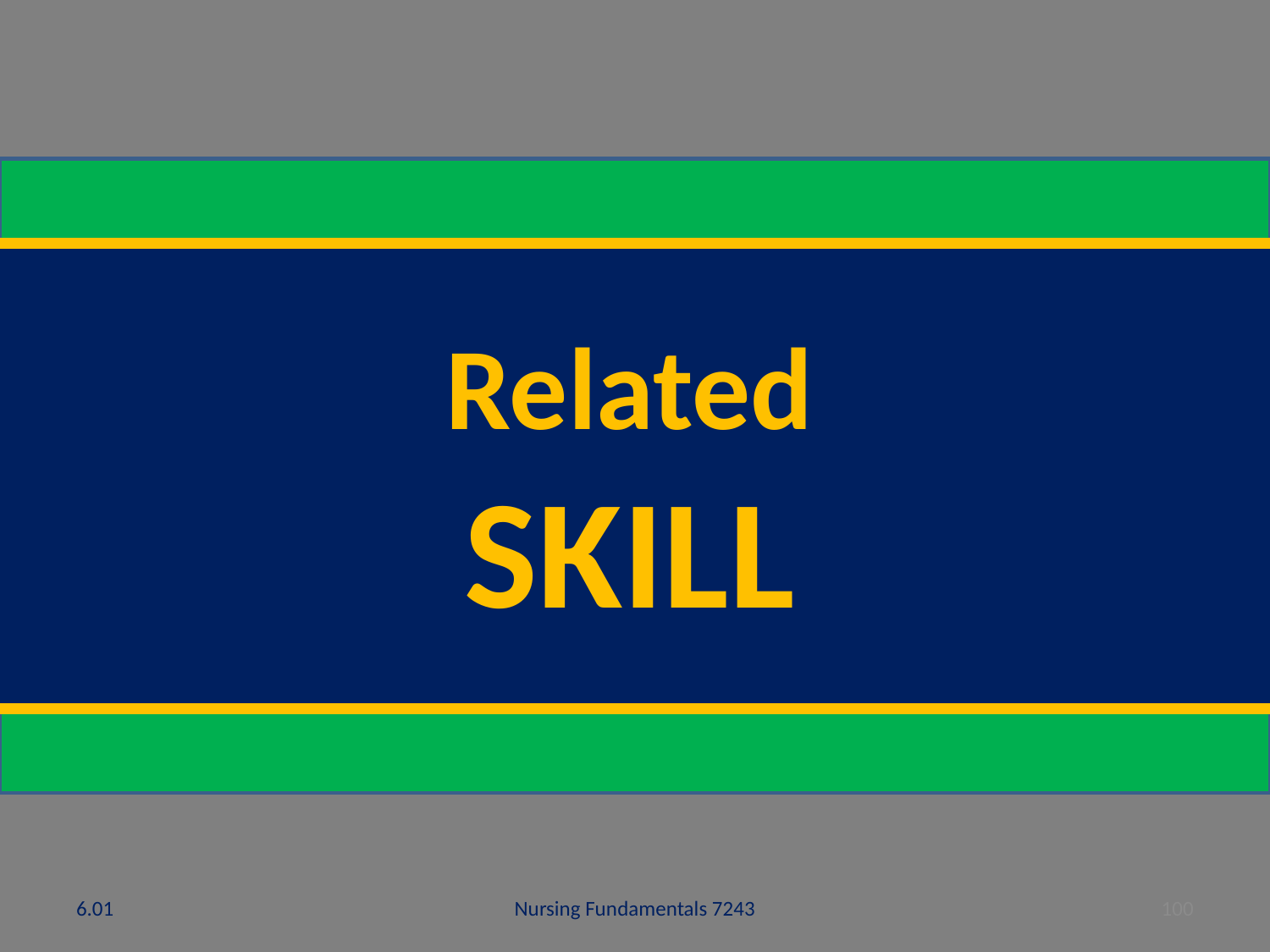

Related
SKILL
6.01
Nursing Fundamentals 7243
100